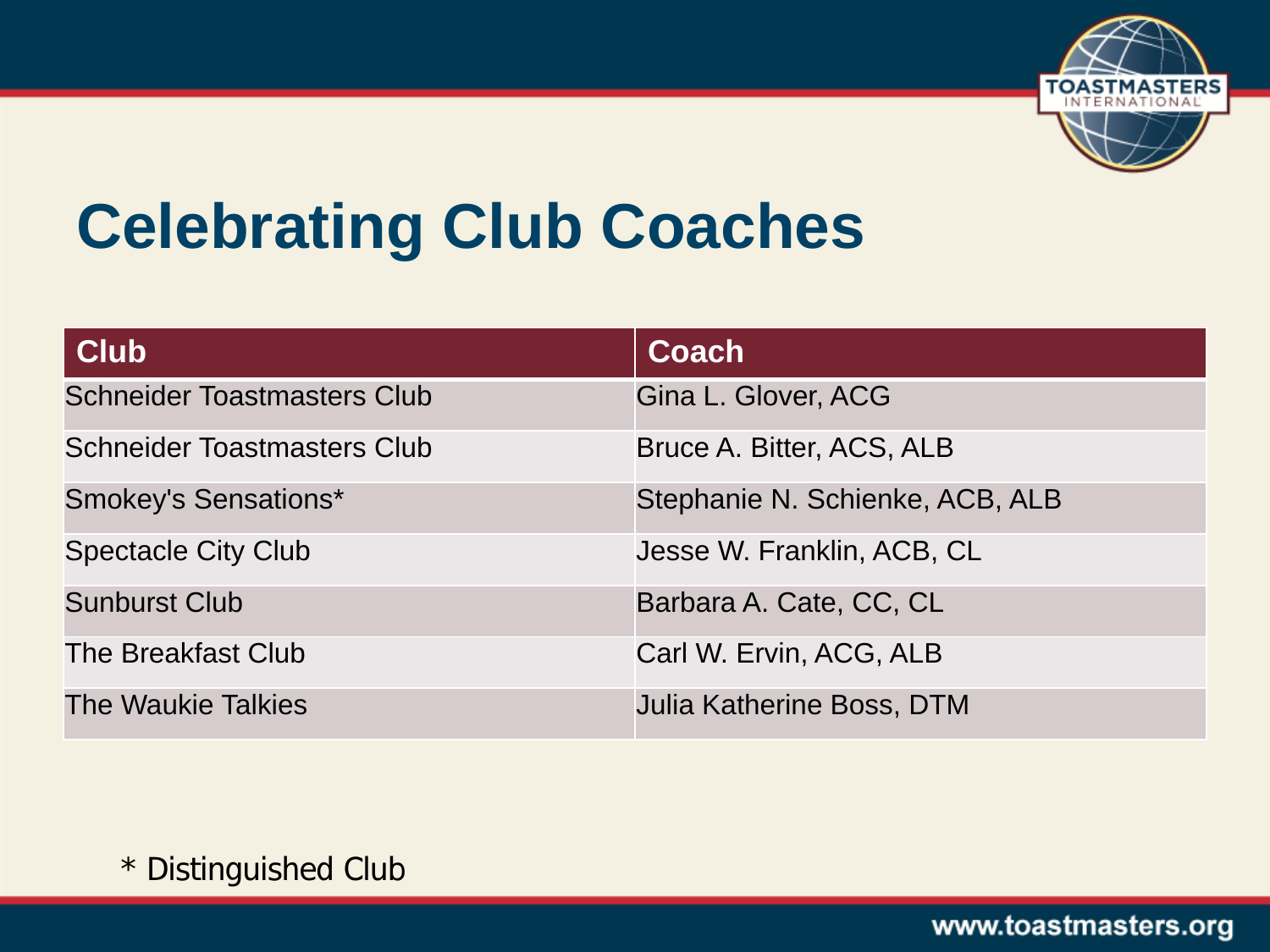

# Celebrating Club Coaches
| Club | Coach |
| --- | --- |
| Schneider Toastmasters Club | Gina L. Glover, ACG |
| Schneider Toastmasters Club | Bruce A. Bitter, ACS, ALB |
| Smokey's Sensations\* | Stephanie N. Schienke, ACB, ALB |
| Spectacle City Club | Jesse W. Franklin, ACB, CL |
| Sunburst Club | Barbara A. Cate, CC, CL |
| The Breakfast Club | Carl W. Ervin, ACG, ALB |
| The Waukie Talkies | Julia Katherine Boss, DTM |
* Distinguished Club